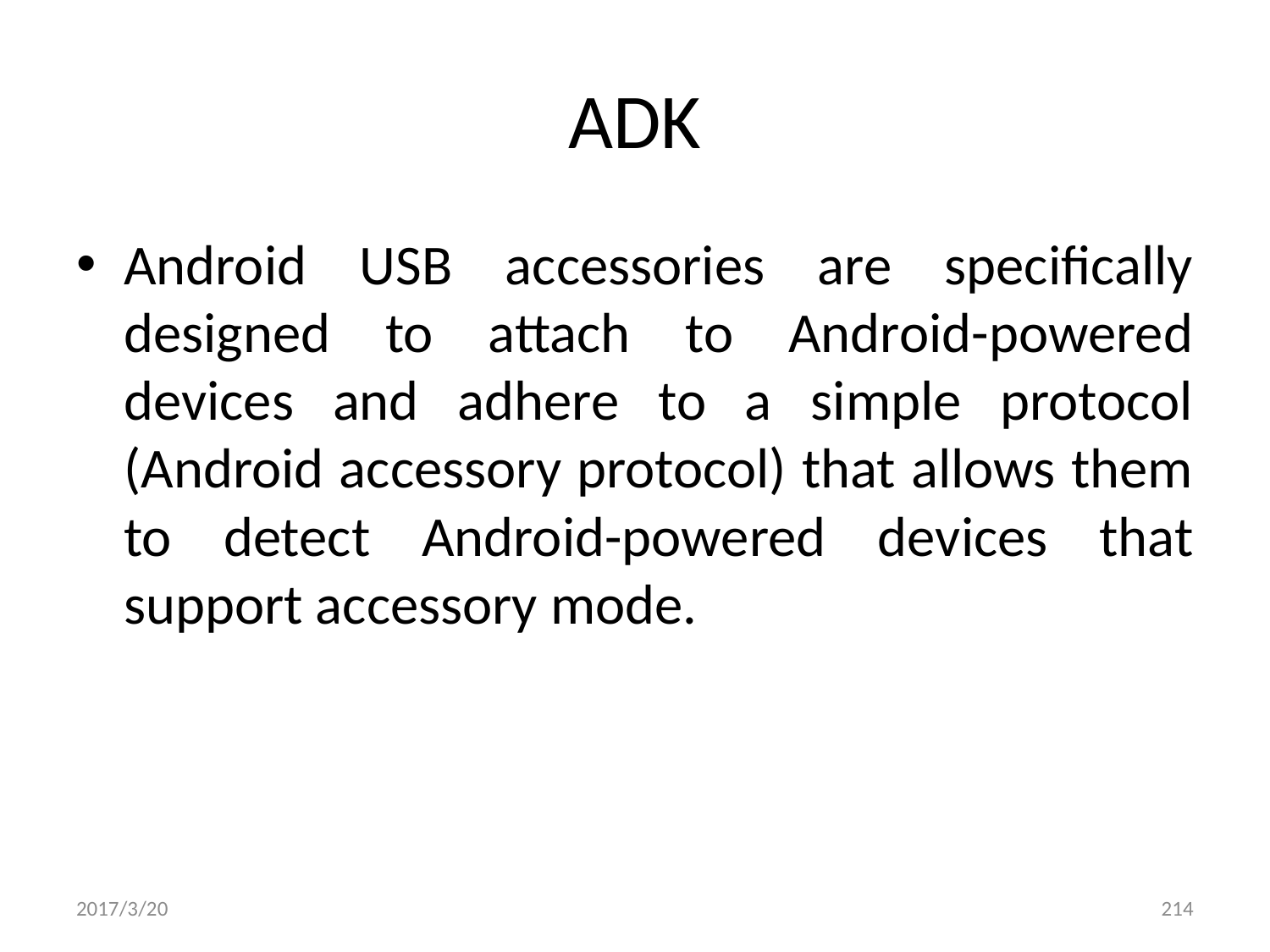

# ADK
Android USB accessories are specifically designed to attach to Android-powered devices and adhere to a simple protocol (Android accessory protocol) that allows them to detect Android-powered devices that support accessory mode.
2017/3/20
214